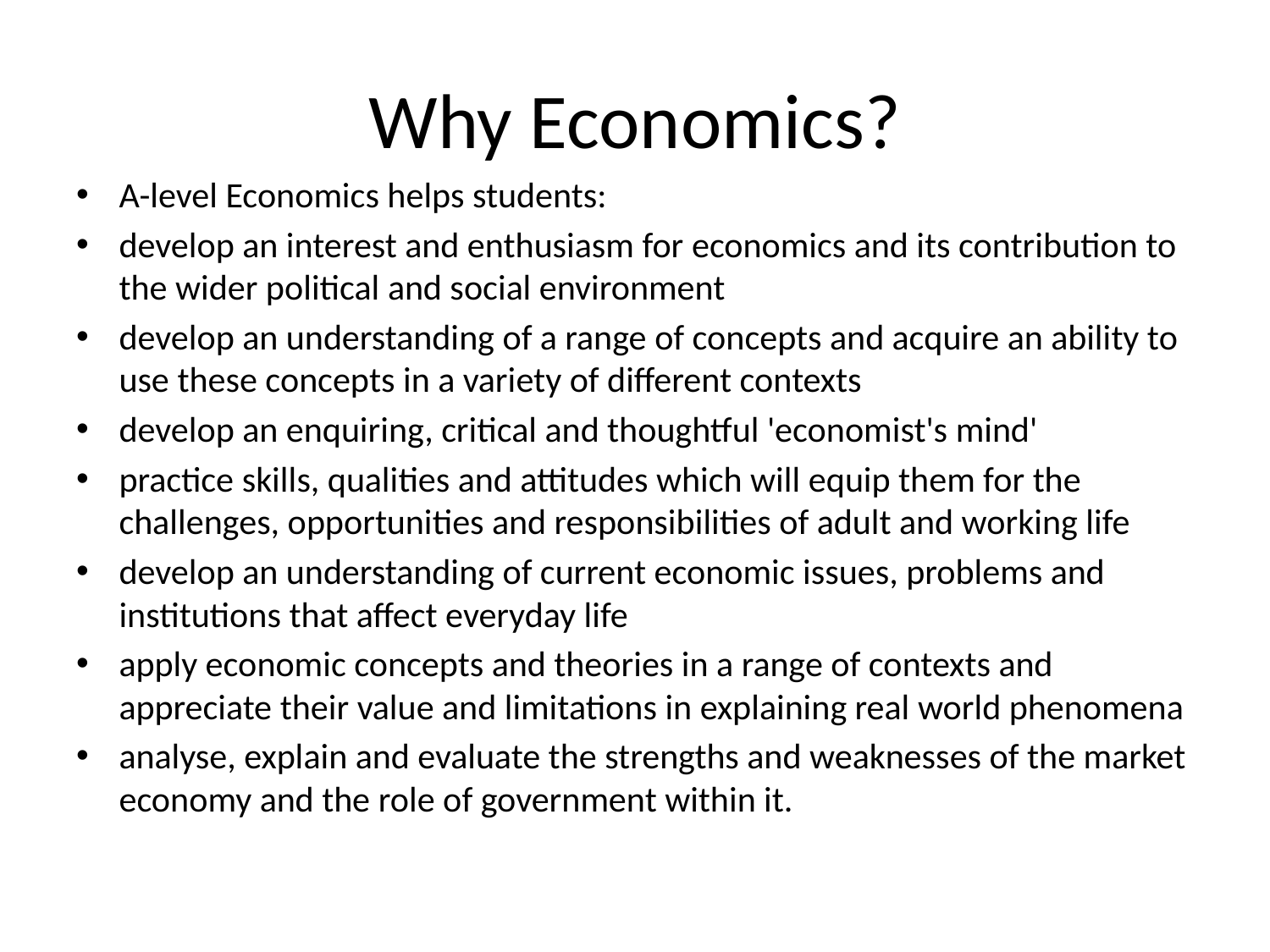

# Why Economics?
A-level Economics helps students:
develop an interest and enthusiasm for economics and its contribution to the wider political and social environment
develop an understanding of a range of concepts and acquire an ability to use these concepts in a variety of different contexts
develop an enquiring, critical and thoughtful 'economist's mind'
practice skills, qualities and attitudes which will equip them for the challenges, opportunities and responsibilities of adult and working life
develop an understanding of current economic issues, problems and institutions that affect everyday life
apply economic concepts and theories in a range of contexts and appreciate their value and limitations in explaining real world phenomena
analyse, explain and evaluate the strengths and weaknesses of the market economy and the role of government within it.